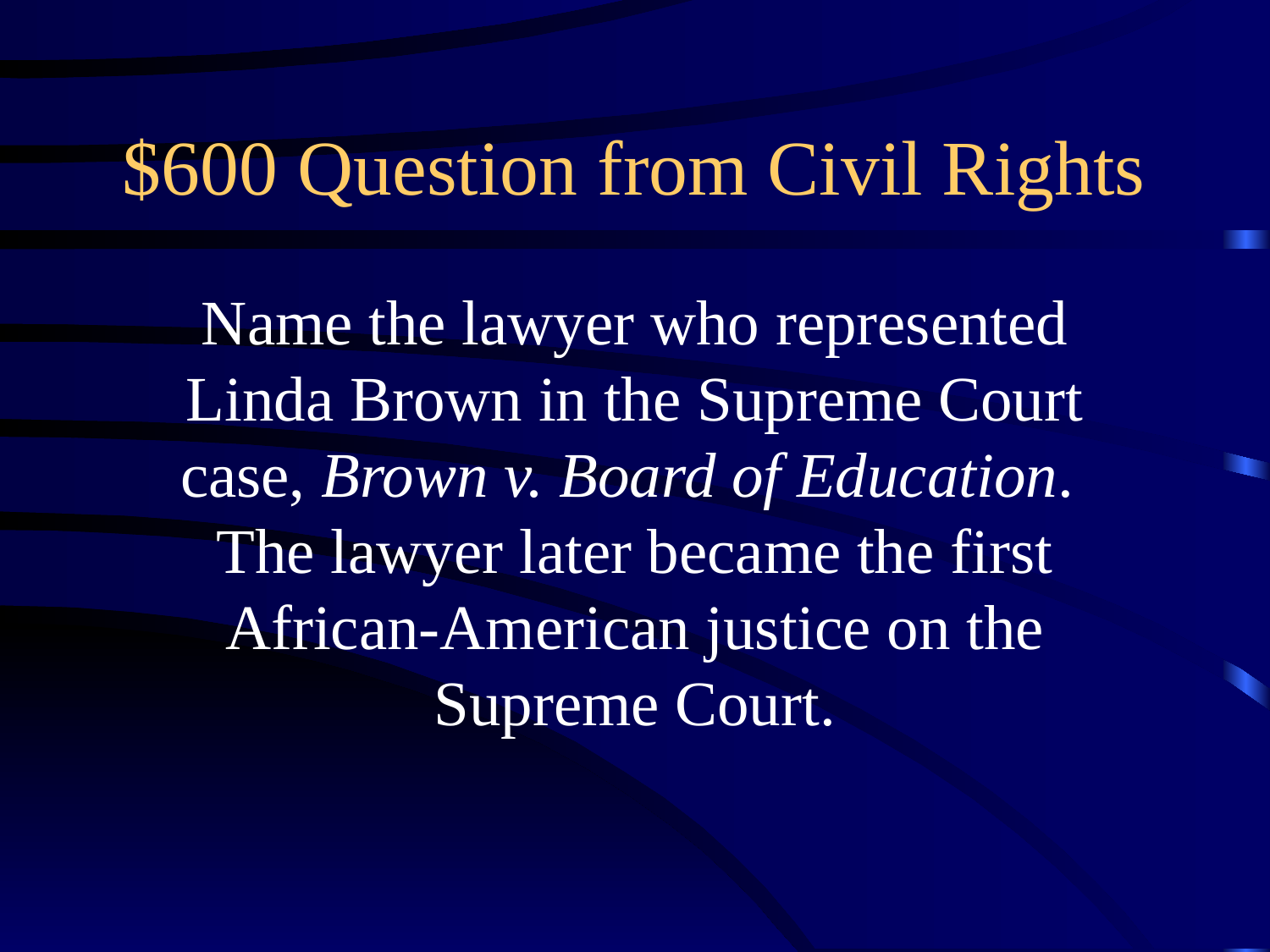

# $600 Question from Civil Rights
Name the lawyer who represented Linda Brown in the Supreme Court case, Brown v. Board of Education.
The lawyer later became the first African-American justice on the Supreme Court.